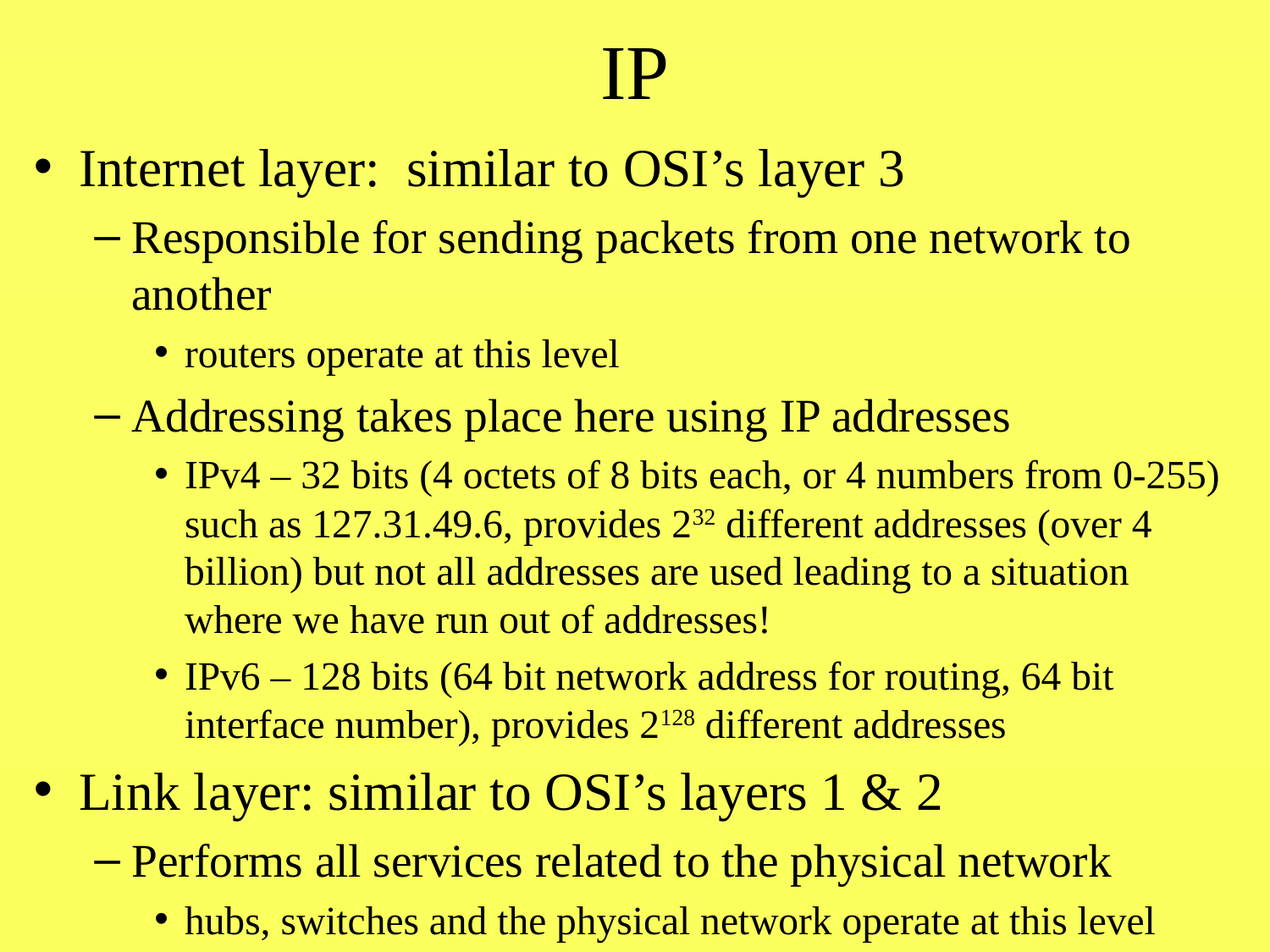

# IP
Internet layer:  similar to OSI’s layer 3
Responsible for sending packets from one network to another
routers operate at this level
Addressing takes place here using IP addresses
IPv4 – 32 bits (4 octets of 8 bits each, or 4 numbers from 0-255) such as 127.31.49.6, provides 232 different addresses (over 4 billion) but not all addresses are used leading to a situation where we have run out of addresses!
IPv6 – 128 bits (64 bit network address for routing, 64 bit interface number), provides 2128 different addresses
Link layer: similar to OSI’s layers 1 & 2
Performs all services related to the physical network
hubs, switches and the physical network operate at this level